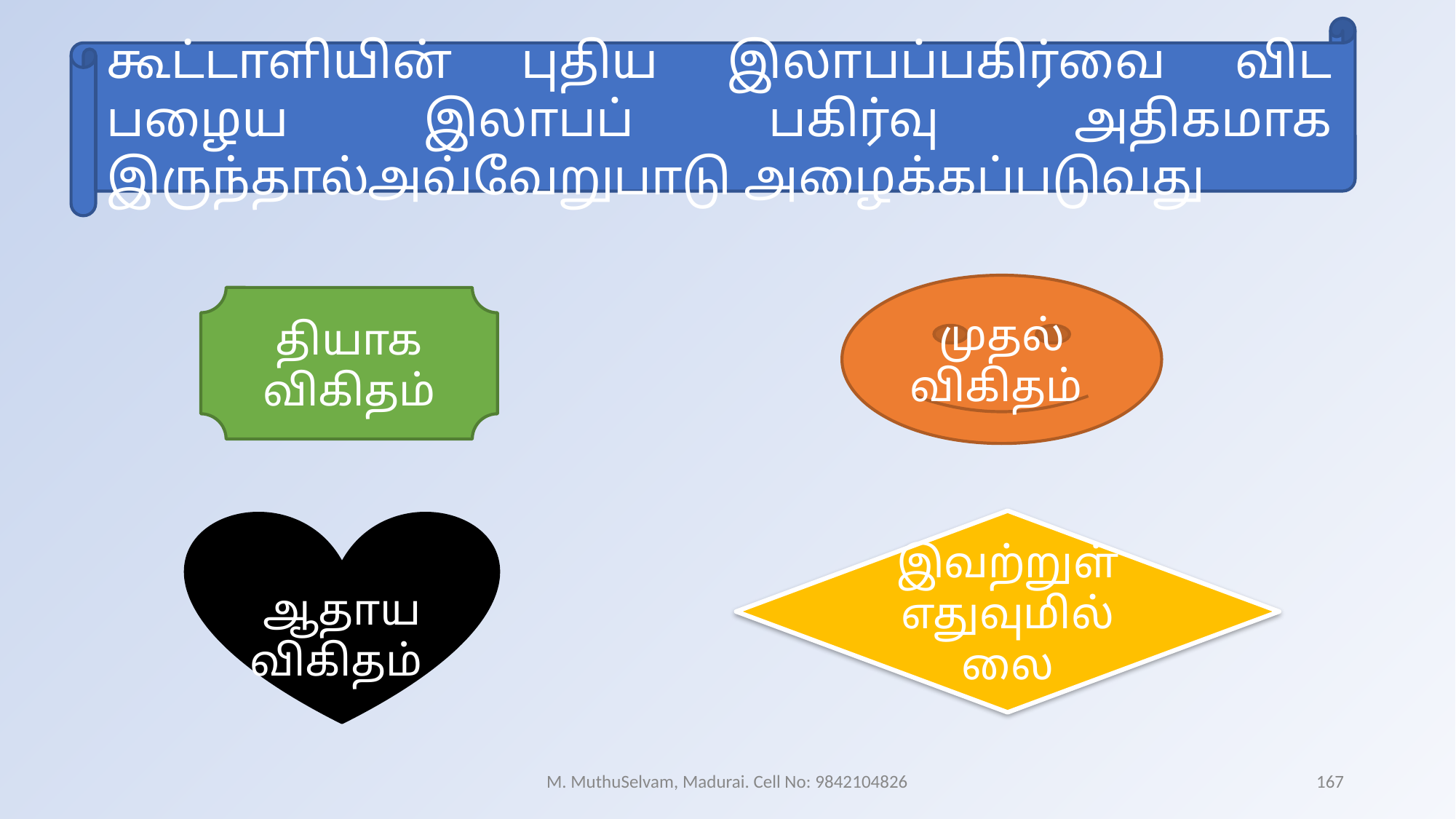

கூட்டாளியின் புதிய இலாபப்பகிர்வை விட பழைய இலாபப் பகிர்வு அதிகமாக இருந்தால்அவ்வேறுபாடு அழைக்கப்படுவது
முதல் விகிதம்
தியாக விகிதம்

ஆதாய விகிதம்
இவற்றுள் எதுவுமில்லை
M. MuthuSelvam, Madurai. Cell No: 9842104826
167